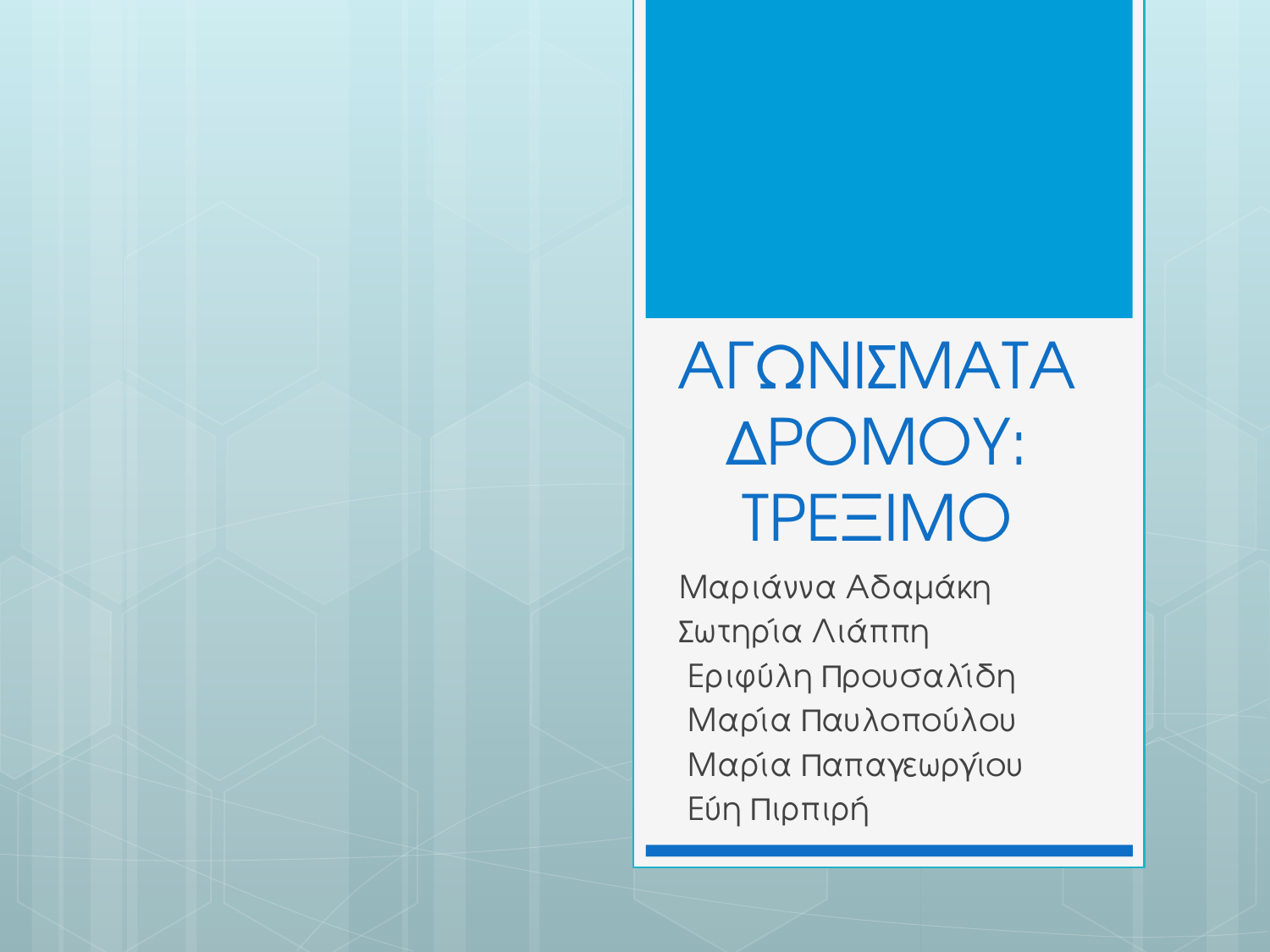

# ΑΓΩΝΙΣΜΑΤΑ ΔΡΟΜΟΥ: ΤΡΕΞΙΜΟ
Μαριάννα Αδαμάκη
Σωτηρία Λιάππη
 Εριφύλη Προυσαλίδη
 Μαρία Παυλοπούλου
 Μαρία Παπαγεωργίου
 Εύη Πιρπιρή